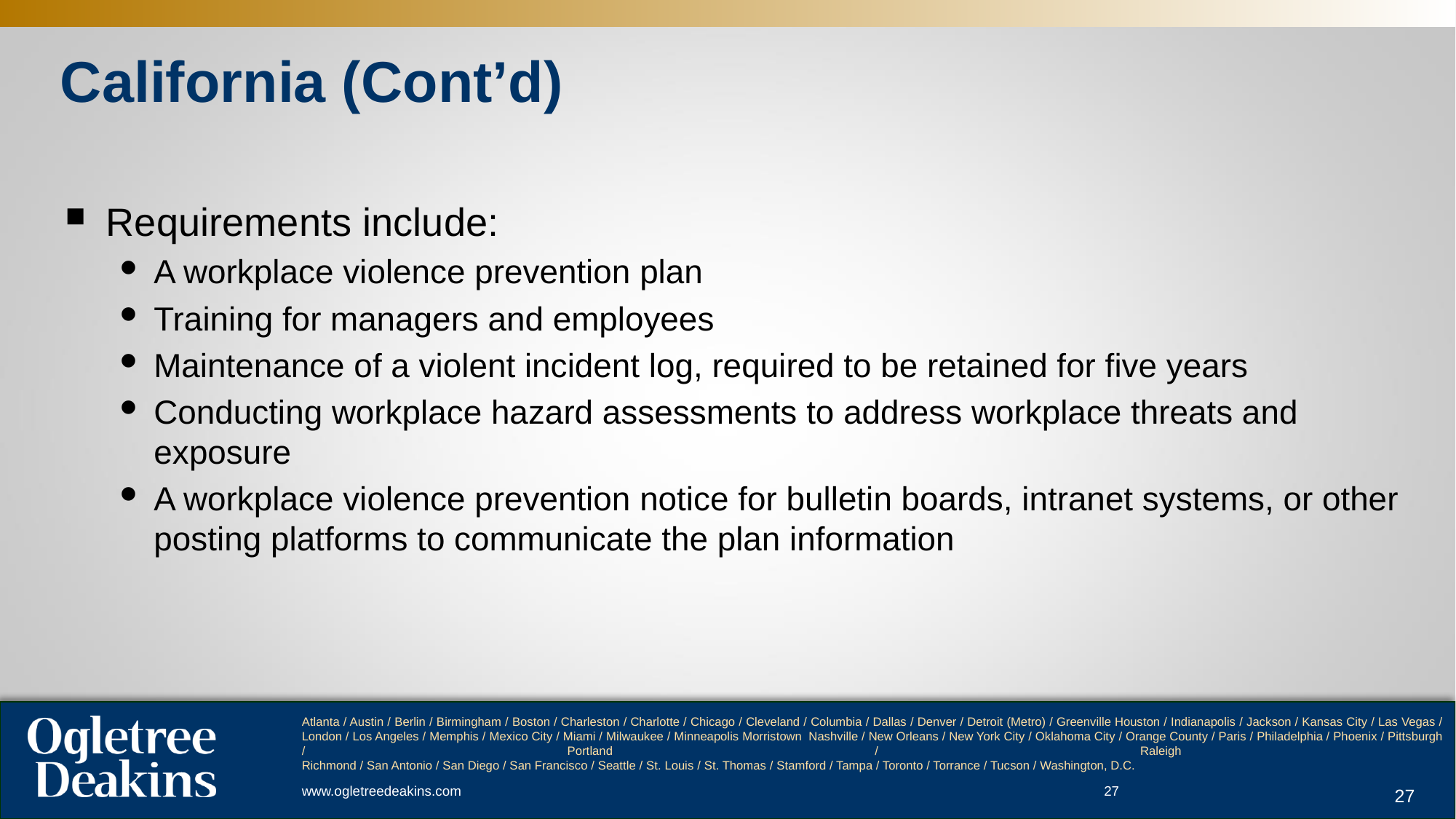

# California (Cont’d)
Requirements include:
A workplace violence prevention plan
Training for managers and employees
Maintenance of a violent incident log, required to be retained for five years
Conducting workplace hazard assessments to address workplace threats and exposure
A workplace violence prevention notice for bulletin boards, intranet systems, or other posting platforms to communicate the plan information

27